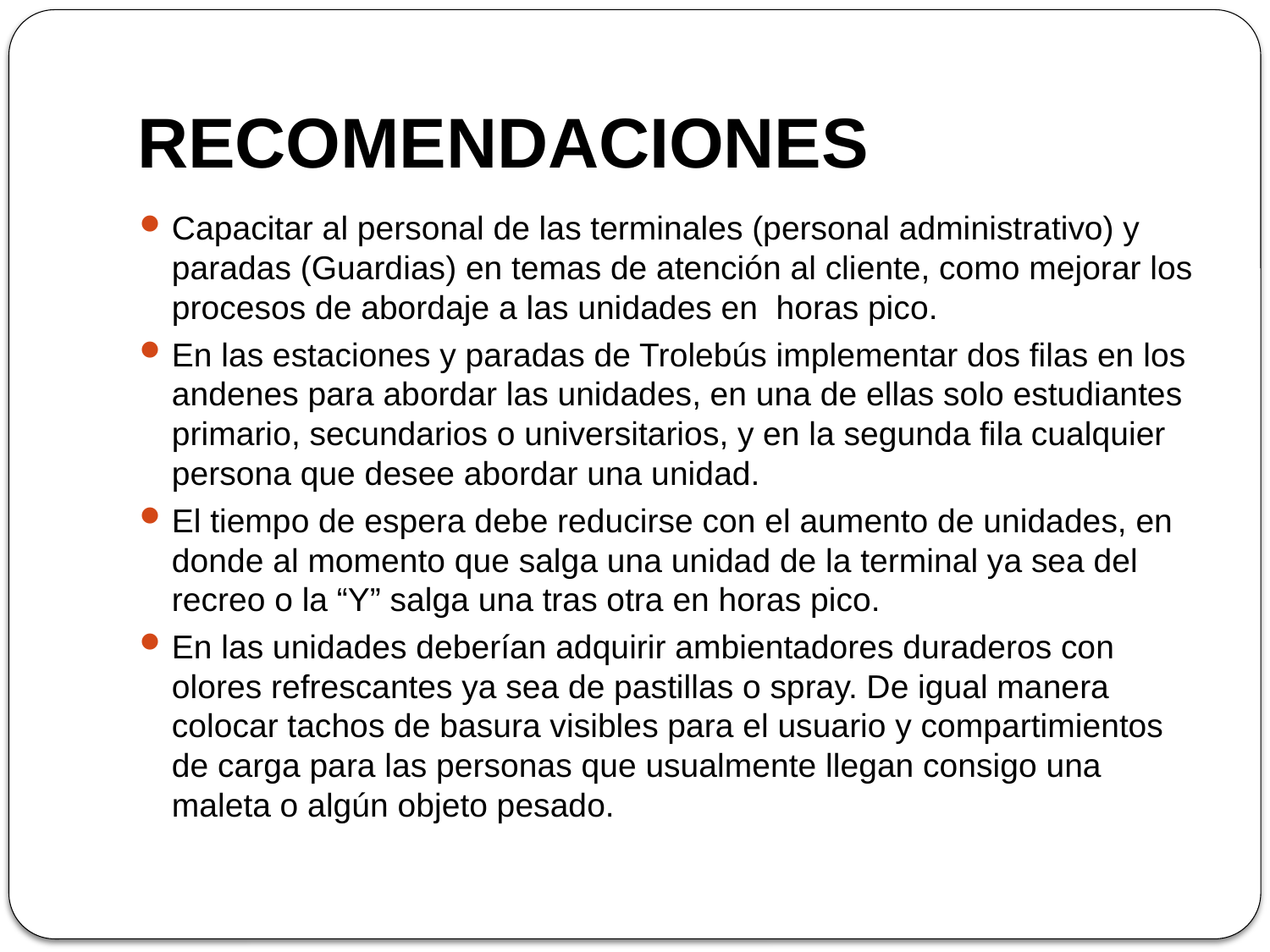

# RECOMENDACIONES
Capacitar al personal de las terminales (personal administrativo) y paradas (Guardias) en temas de atención al cliente, como mejorar los procesos de abordaje a las unidades en  horas pico.
En las estaciones y paradas de Trolebús implementar dos filas en los andenes para abordar las unidades, en una de ellas solo estudiantes primario, secundarios o universitarios, y en la segunda fila cualquier persona que desee abordar una unidad.
El tiempo de espera debe reducirse con el aumento de unidades, en donde al momento que salga una unidad de la terminal ya sea del recreo o la “Y” salga una tras otra en horas pico.
En las unidades deberían adquirir ambientadores duraderos con olores refrescantes ya sea de pastillas o spray. De igual manera colocar tachos de basura visibles para el usuario y compartimientos de carga para las personas que usualmente llegan consigo una maleta o algún objeto pesado.